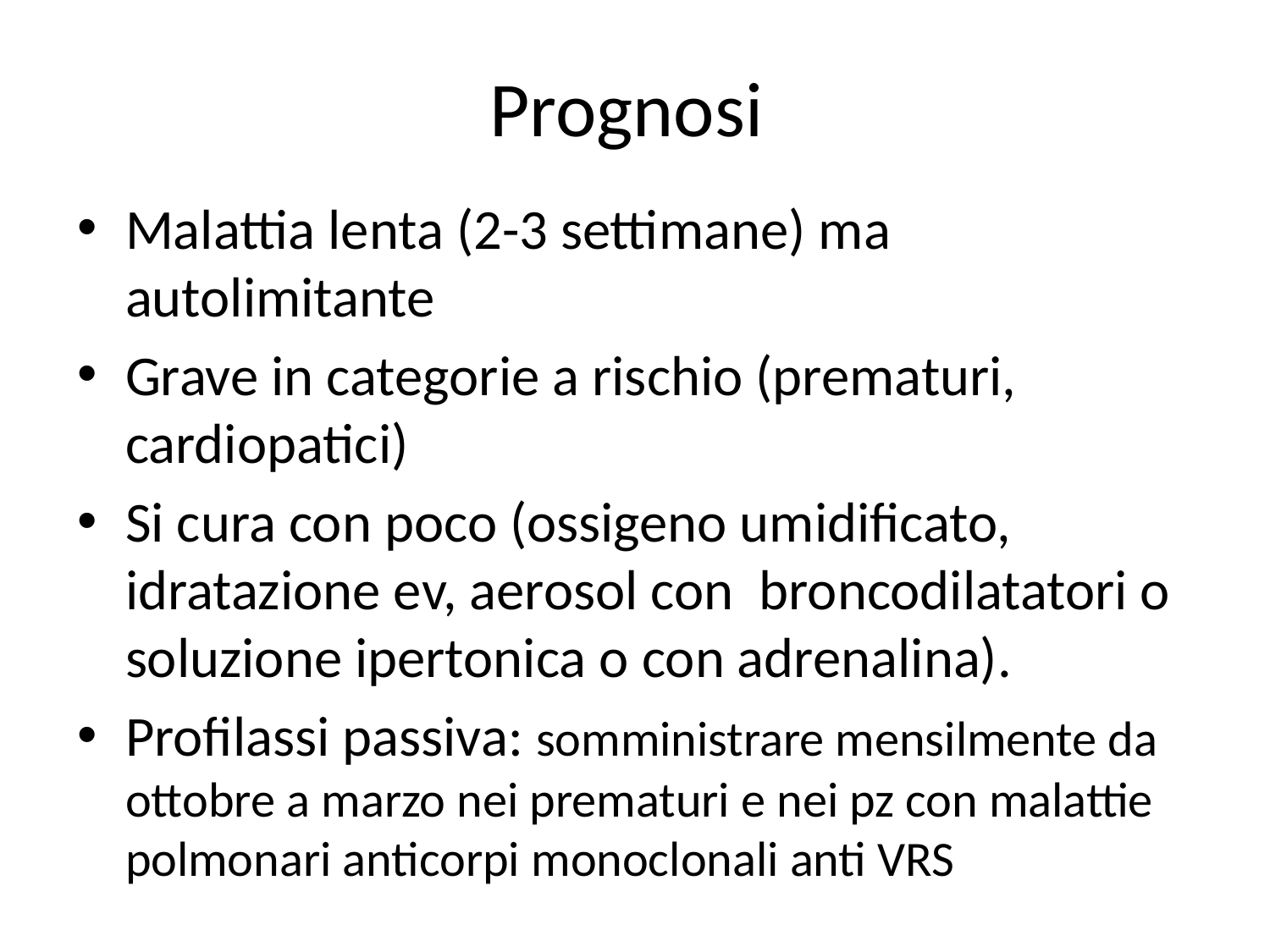

# Prognosi
Malattia lenta (2-3 settimane) ma autolimitante
Grave in categorie a rischio (prematuri, cardiopatici)
Si cura con poco (ossigeno umidificato, idratazione ev, aerosol con  broncodilatatori o soluzione ipertonica o con adrenalina).
Profilassi passiva: somministrare mensilmente da ottobre a marzo nei prematuri e nei pz con malattie polmonari anticorpi monoclonali anti VRS